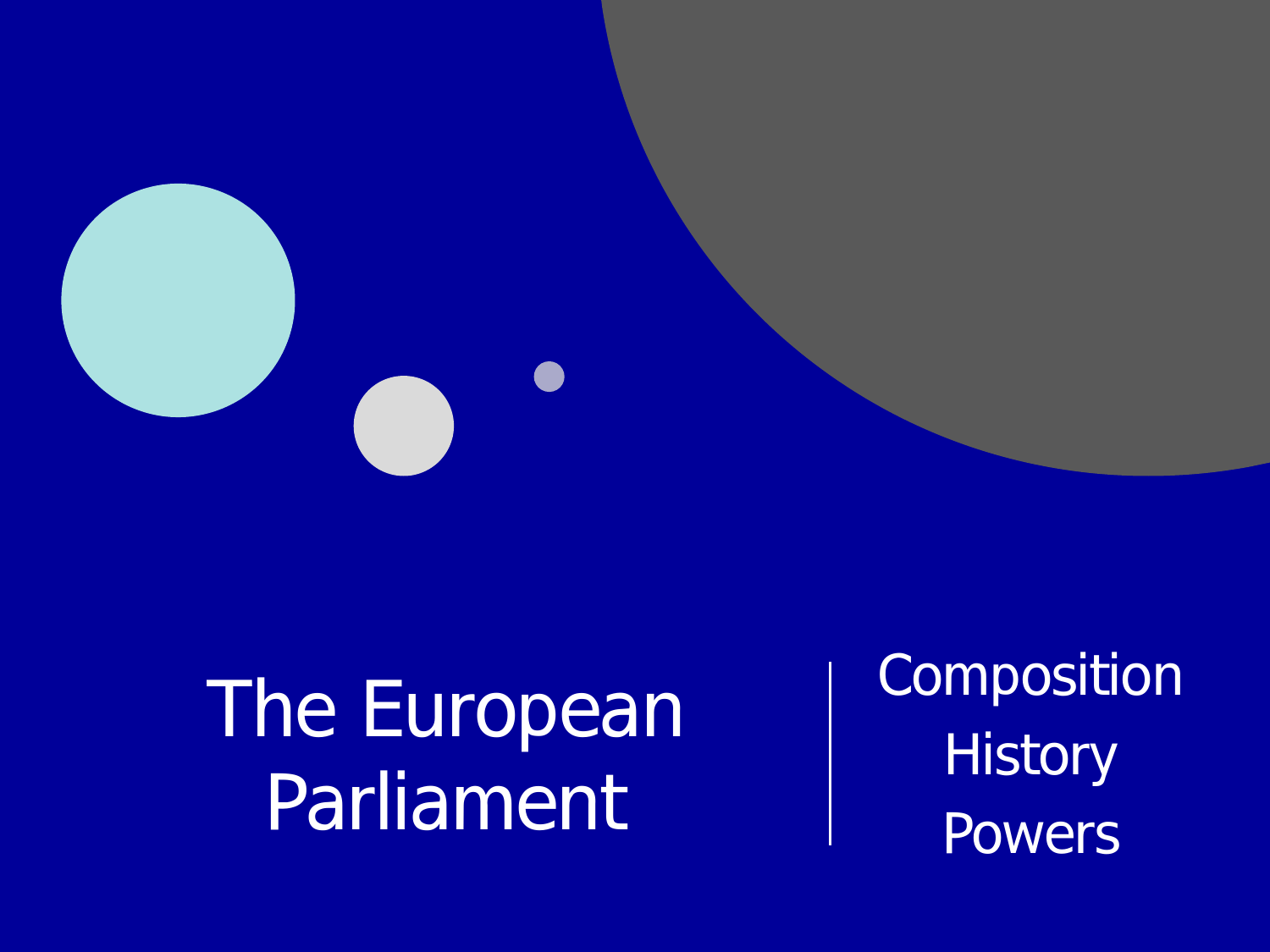

# The European Parliament
Composition
History
Powers